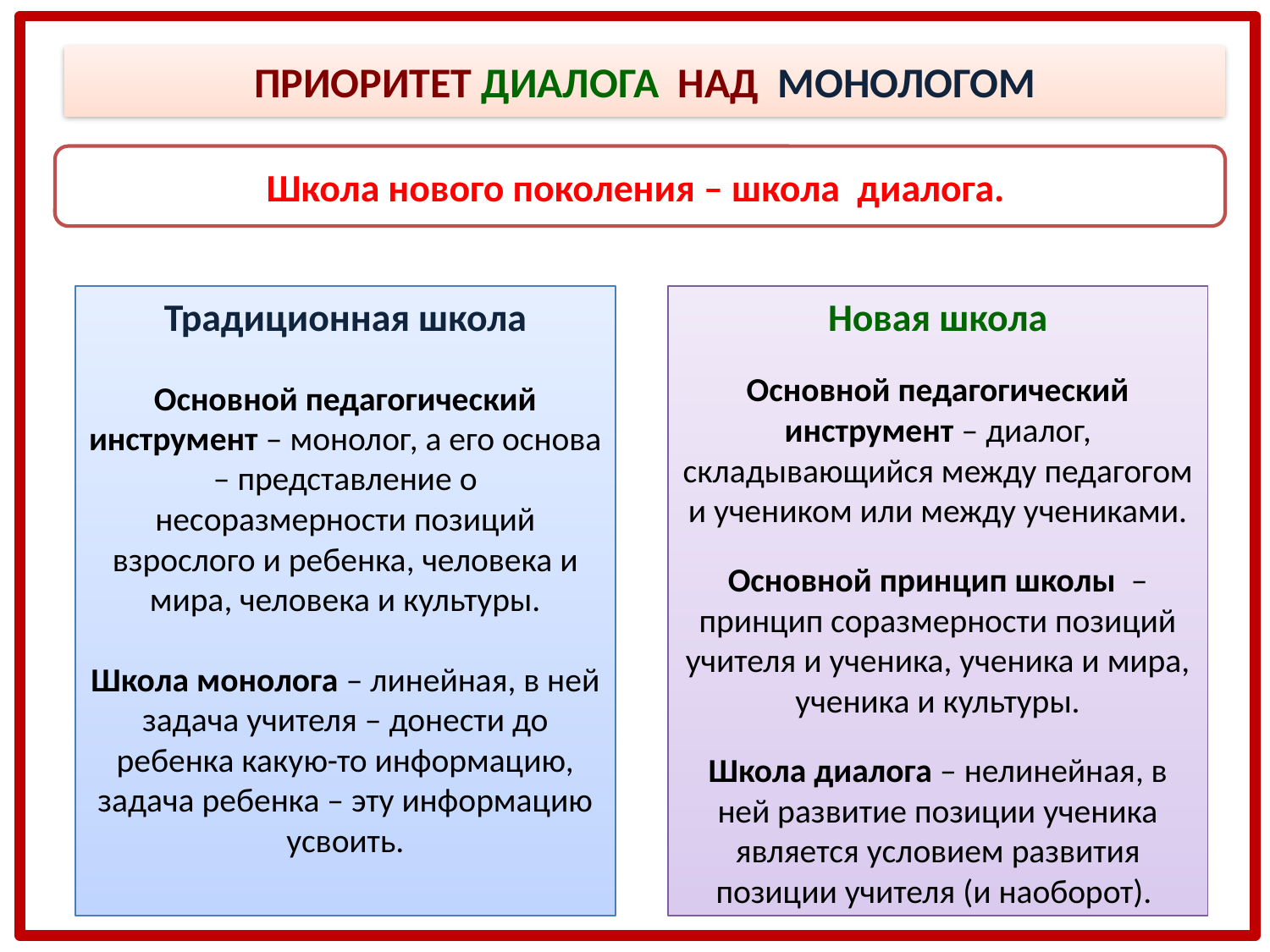

ПРИОРИТЕТ ДИАЛОГА  НАД  МОНОЛОГОМ
Школа нового поколения – школа  диалога.
Традиционная школа

Основной педагогический инструмент – монолог, а его основа – представление о несоразмерности позиций взрослого и ребенка, человека и мира, человека и культуры.

Школа монолога – линейная, в ней задача учителя – донести до ребенка какую-то информацию, задача ребенка – эту информацию усвоить.

Новая школа

Основной педагогический инструмент – диалог, складывающийся между педагогом и учеником или между учениками.

Основной принцип школы  – принцип соразмерности позиций учителя и ученика, ученика и мира, ученика и культуры.

Школа диалога – нелинейная, в ней развитие позиции ученика является условием развития позиции учителя (и наоборот).